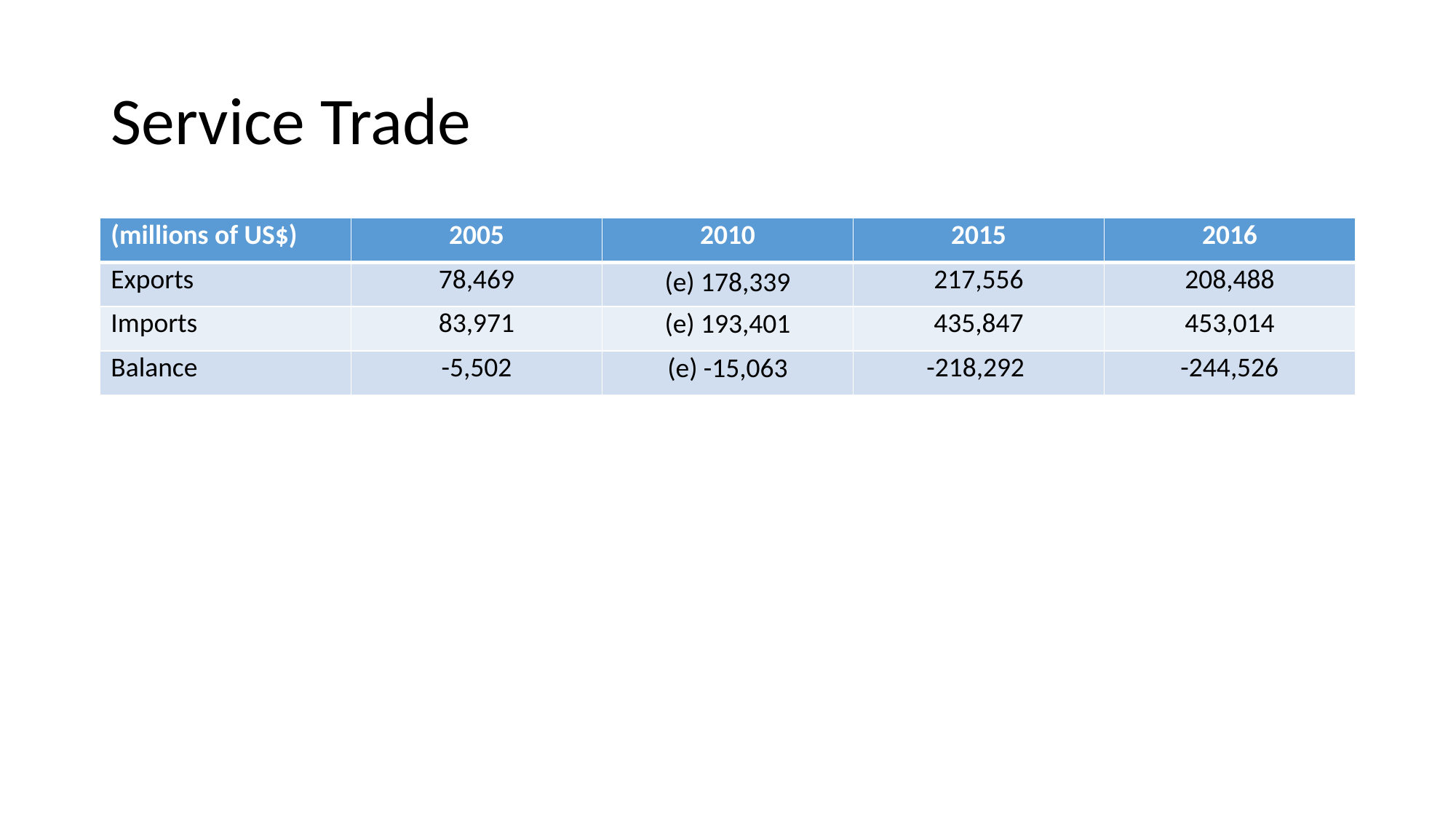

# Service Trade
| (millions of US$) | 2005 | 2010 | 2015 | 2016 |
| --- | --- | --- | --- | --- |
| Exports | 78,469 | (e) 178,339 | 217,556 | 208,488 |
| Imports | 83,971 | (e) 193,401 | 435,847 | 453,014 |
| Balance | -5,502 | (e) -15,063 | -218,292 | -244,526 |